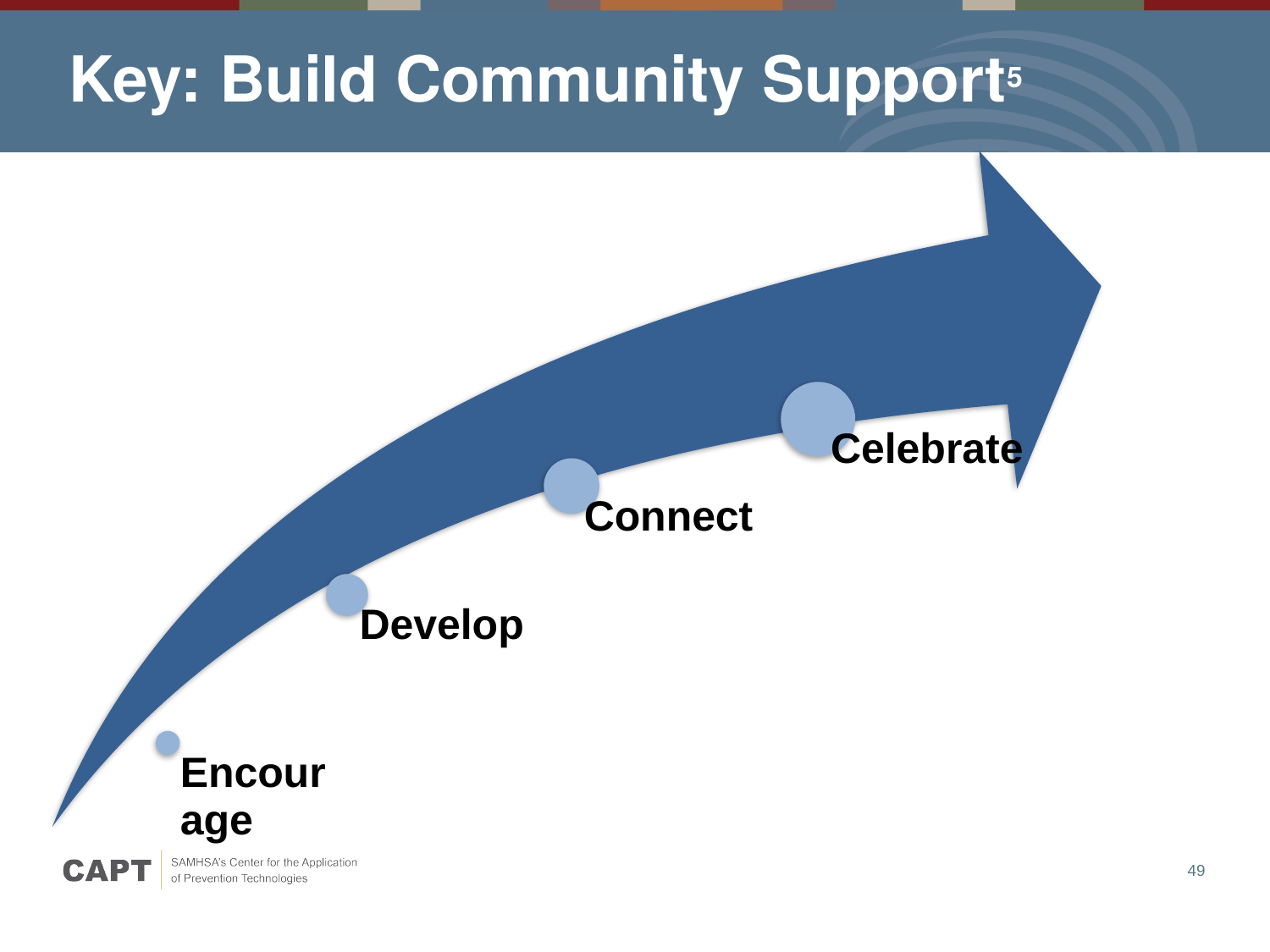

# Key: Build Community Support5
Encourage
Develop
Connect
Celebrate